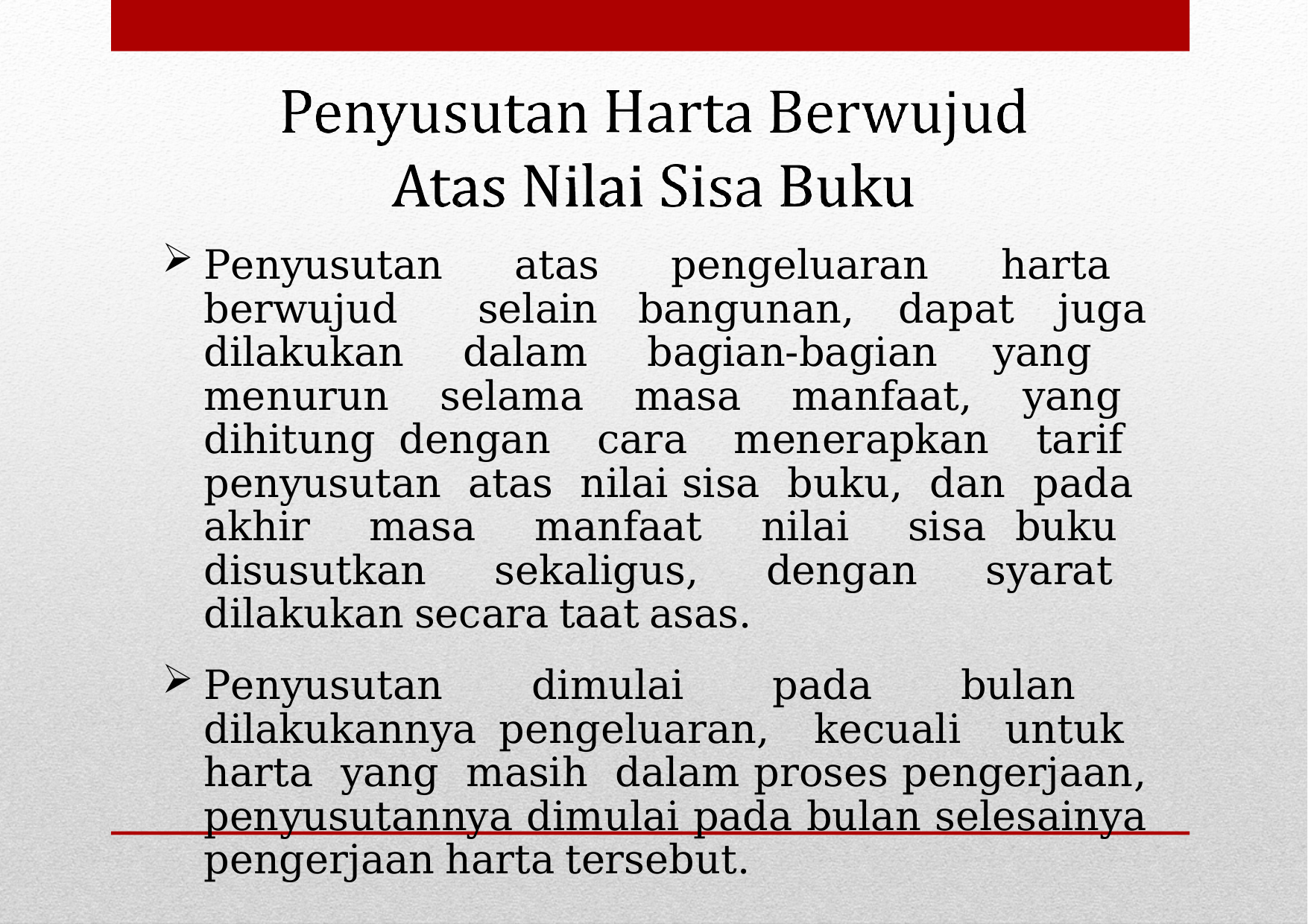

Penyusutan  atas  pengeluaran  harta  berwujud  selain bangunan, dapat juga dilakukan dalam bagian-bagian yang  menurun  selama  masa  manfaat,  yang  dihitung dengan  cara  menerapkan  tarif  penyusutan  atas  nilai sisa  buku,  dan  pada  akhir  masa  manfaat  nilai  sisa buku  disusutkan  sekaligus,  dengan  syarat  dilakukan secara taat asas.
Penyusutan     dimulai     pada     bulan     dilakukannya pengeluaran,  kecuali  untuk  harta  yang  masih  dalam proses pengerjaan, penyusutannya dimulai pada bulan selesainya pengerjaan harta tersebut.